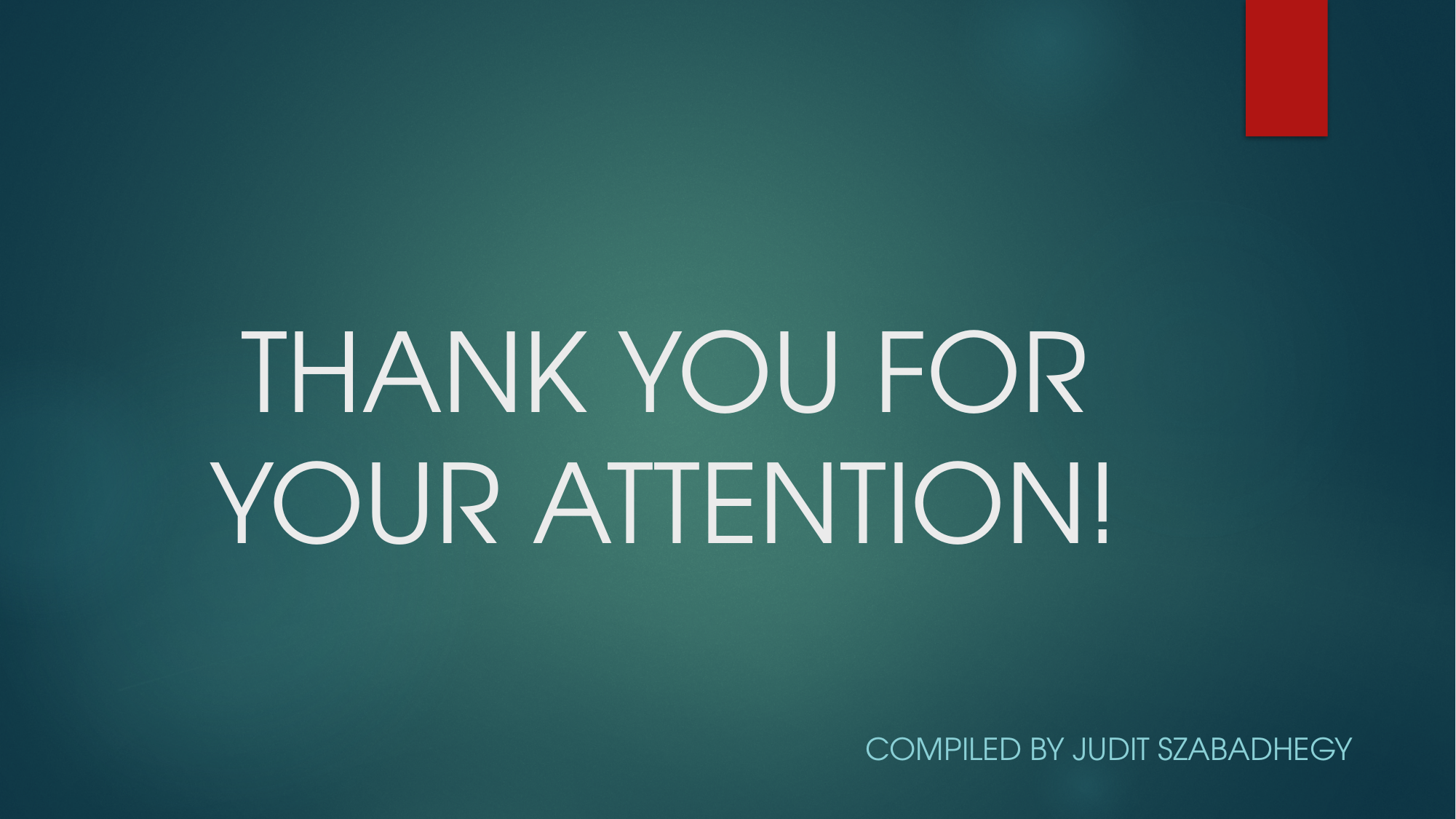

# THANK YOU FOR YOUR ATTENTION!
Compiled by Judit szabadhegy